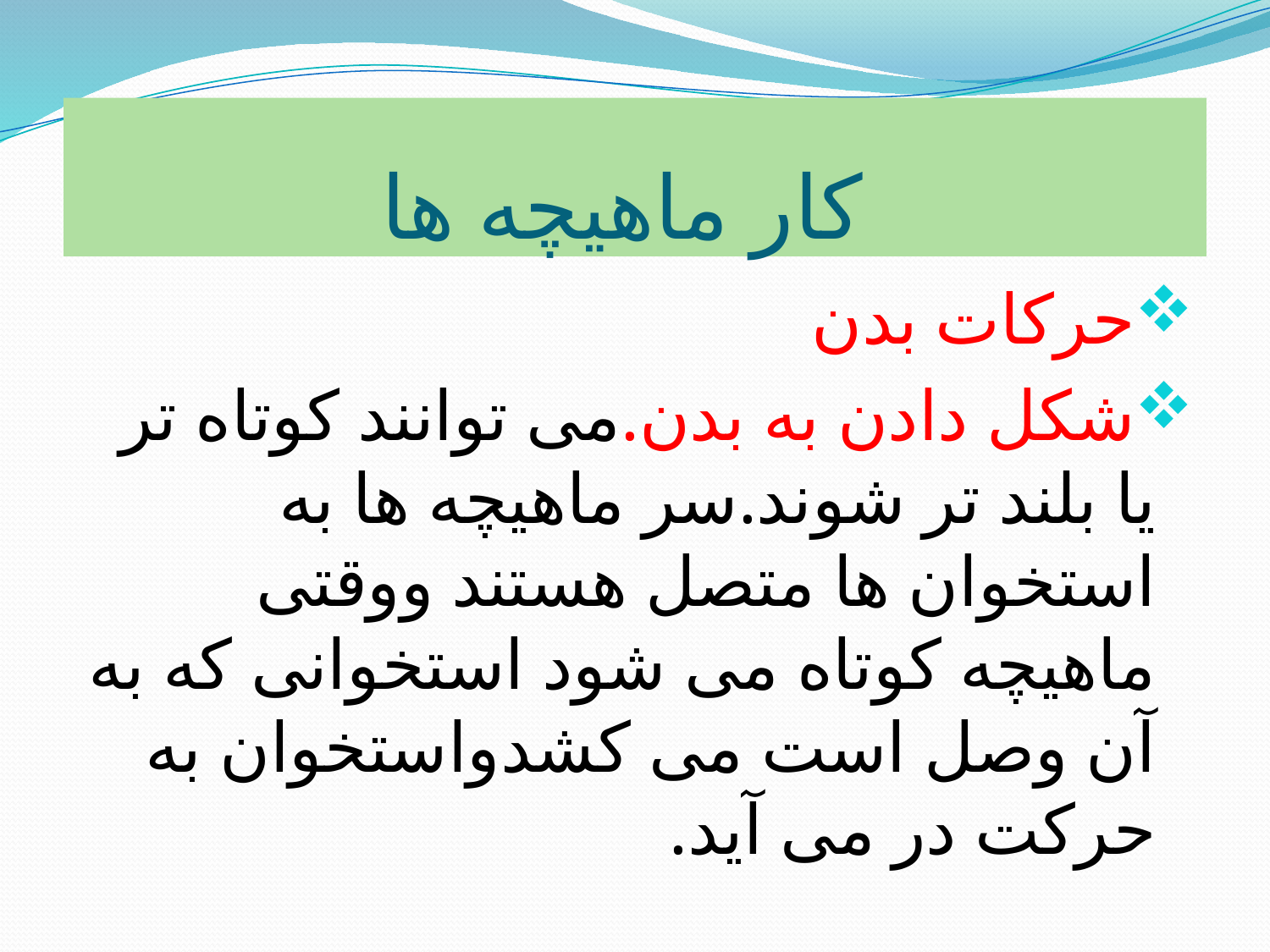

# کار ماهیچه ها
حرکات بدن
شکل دادن به بدن.می توانند کوتاه تر یا بلند تر شوند.سر ماهیچه ها به استخوان ها متصل هستند ووقتی ماهیچه کوتاه می شود استخوانی که به آن وصل است می کشدواستخوان به حرکت در می آید.